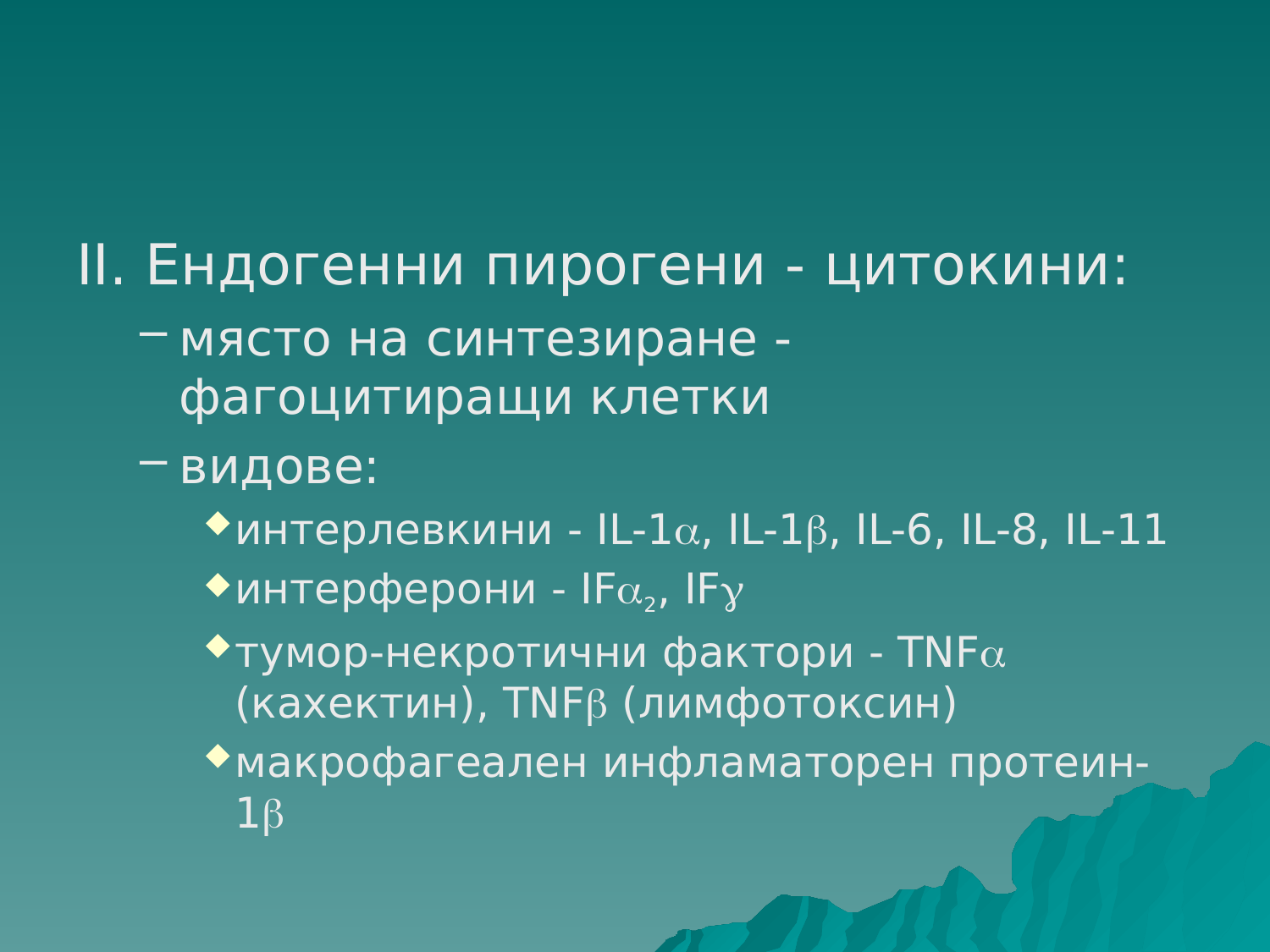

#
ІІ. Ендогенни пирогени - цитокини:
място на синтезиране - фагоцитиращи клетки
видове:
интерлевкини - IL-1α, IL-1β, IL-6, IL-8, IL-11
интерферони - IFα2, IFγ
тумор-некротични фактори - TNFα (кахектин), TNFβ (лимфотоксин)
макрофагеален инфламаторен протеин-1β